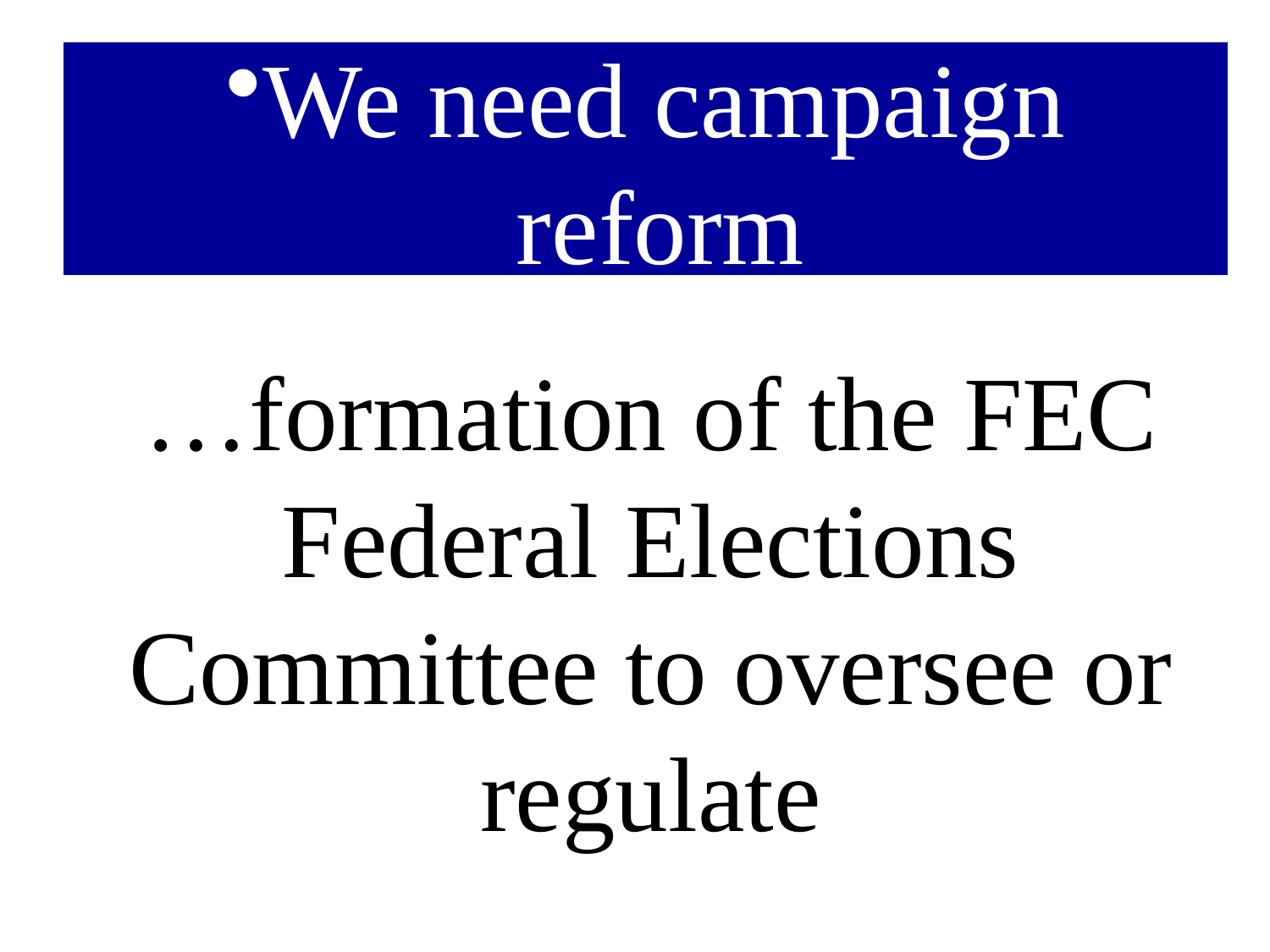

# We need campaign reform
…formation of the FEC Federal Elections Committee to oversee or regulate